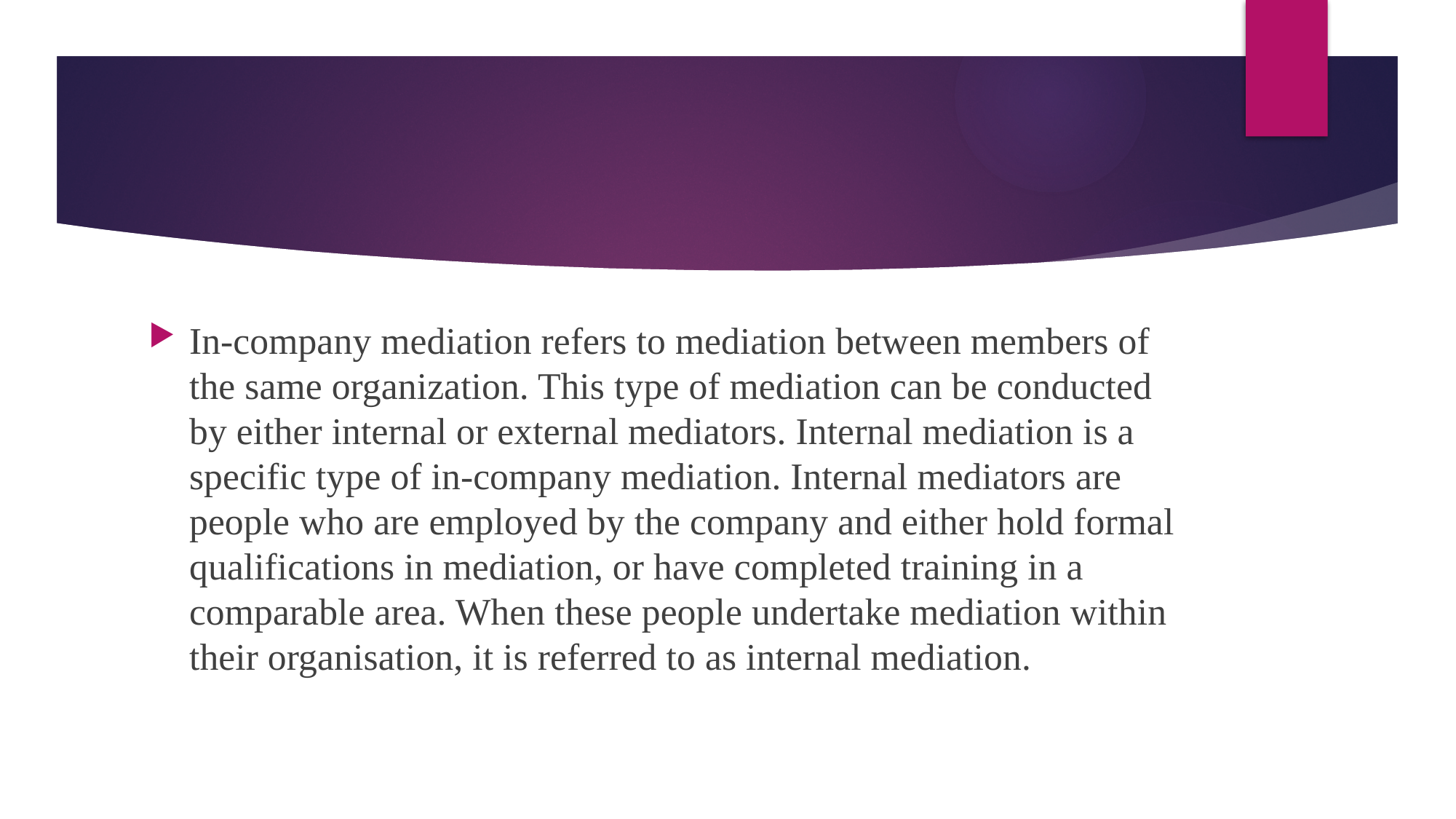

#
In-company mediation refers to mediation between members of the same organization. This type of mediation can be conducted by either internal or external mediators. Internal mediation is a specific type of in-company mediation. Internal mediators are people who are employed by the company and either hold formal qualifications in mediation, or have completed training in a comparable area. When these people undertake mediation within their organisation, it is referred to as internal mediation.